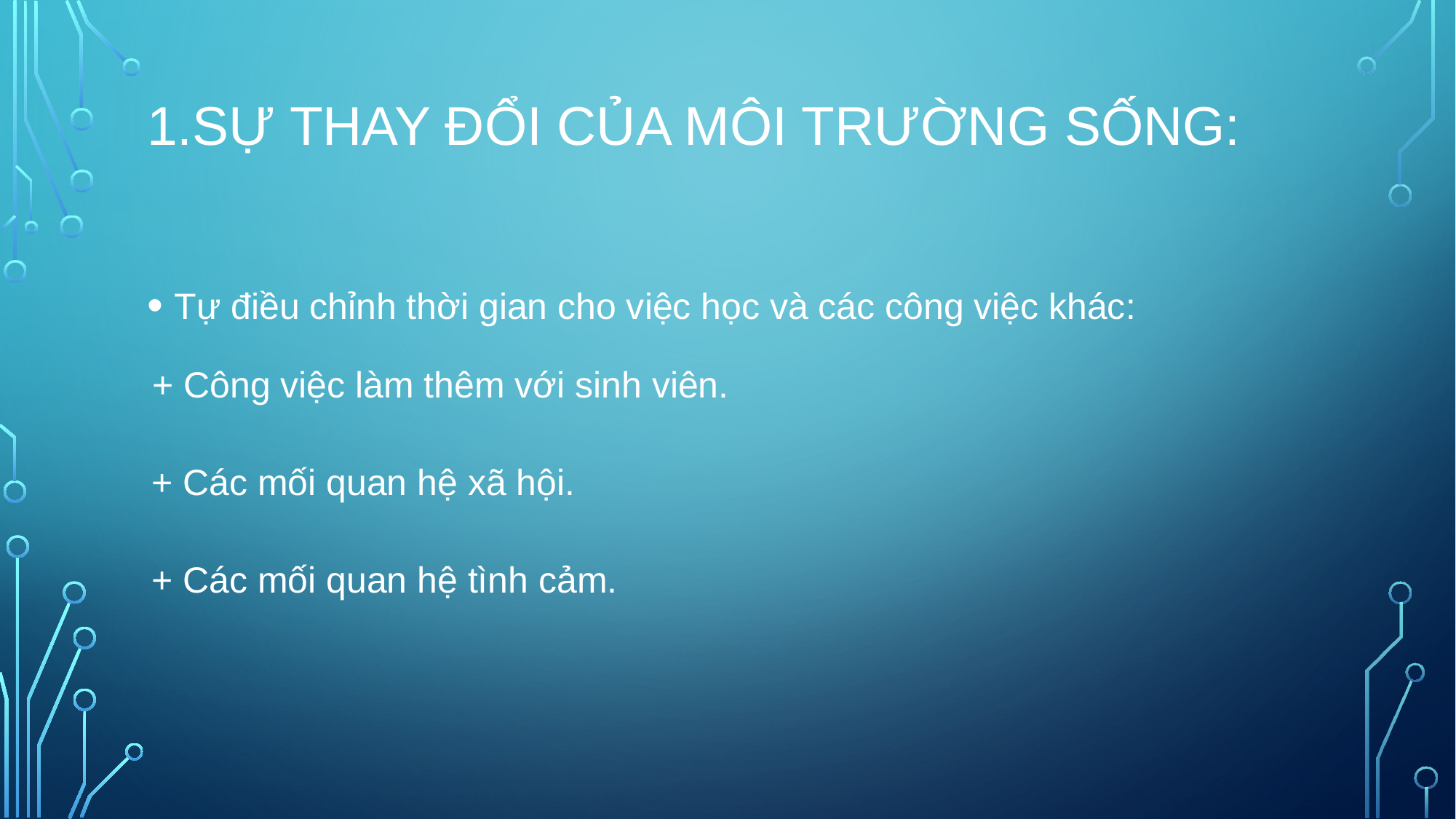

# 1.Sự thay đổi của môi trường sống:
Tự điều chỉnh thời gian cho việc học và các công việc khác:
+ Công việc làm thêm với sinh viên.
+ Các mối quan hệ xã hội.
+ Các mối quan hệ tình cảm.